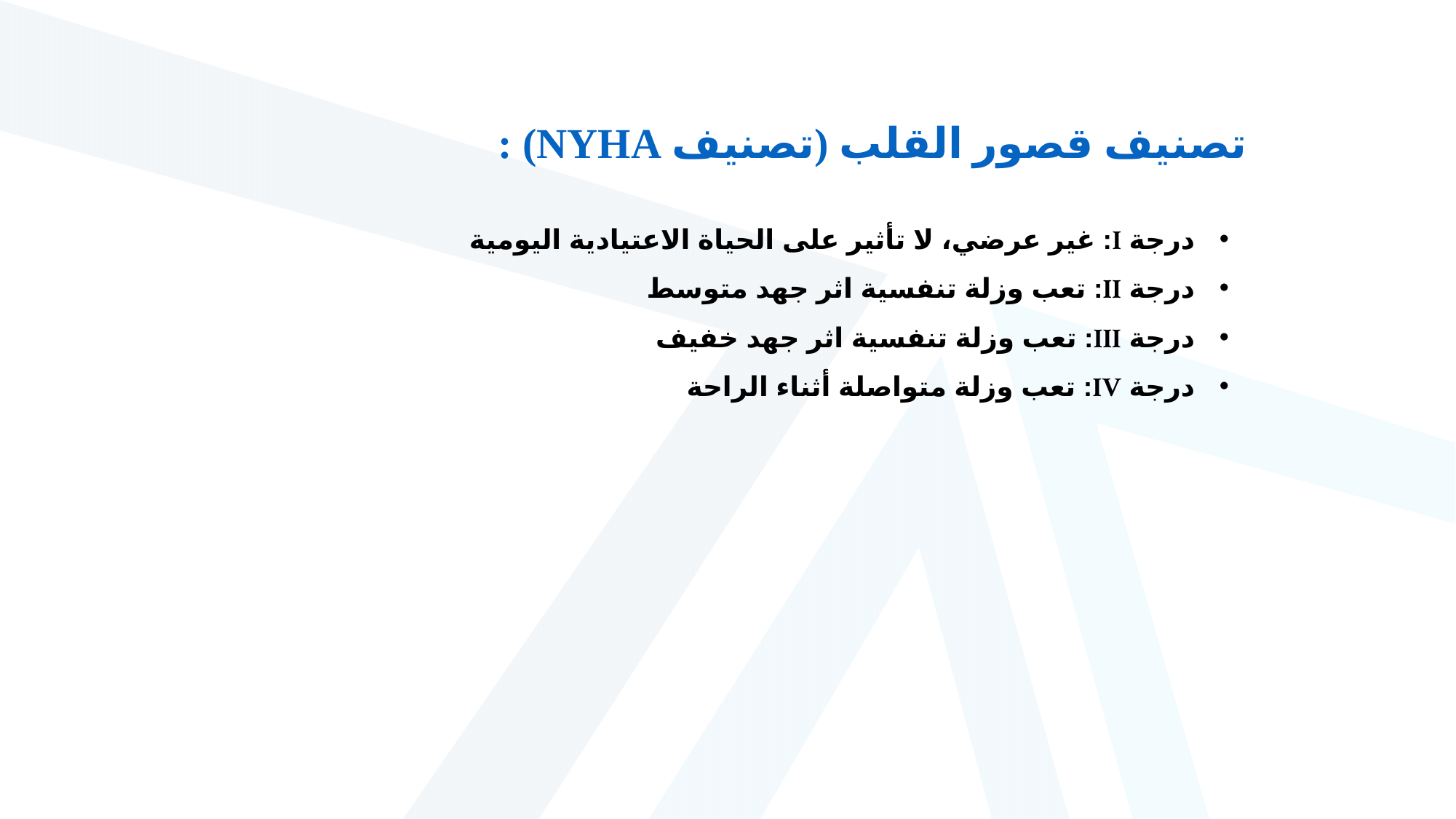

تصنيف قصور القلب (تصنيف NYHA) :
درجة I: غير عرضي، لا تأثير على الحياة الاعتيادية اليومية
درجة II: تعب وزلة تنفسية اثر جهد متوسط
درجة III: تعب وزلة تنفسية اثر جهد خفيف
درجة IV: تعب وزلة متواصلة أثناء الراحة